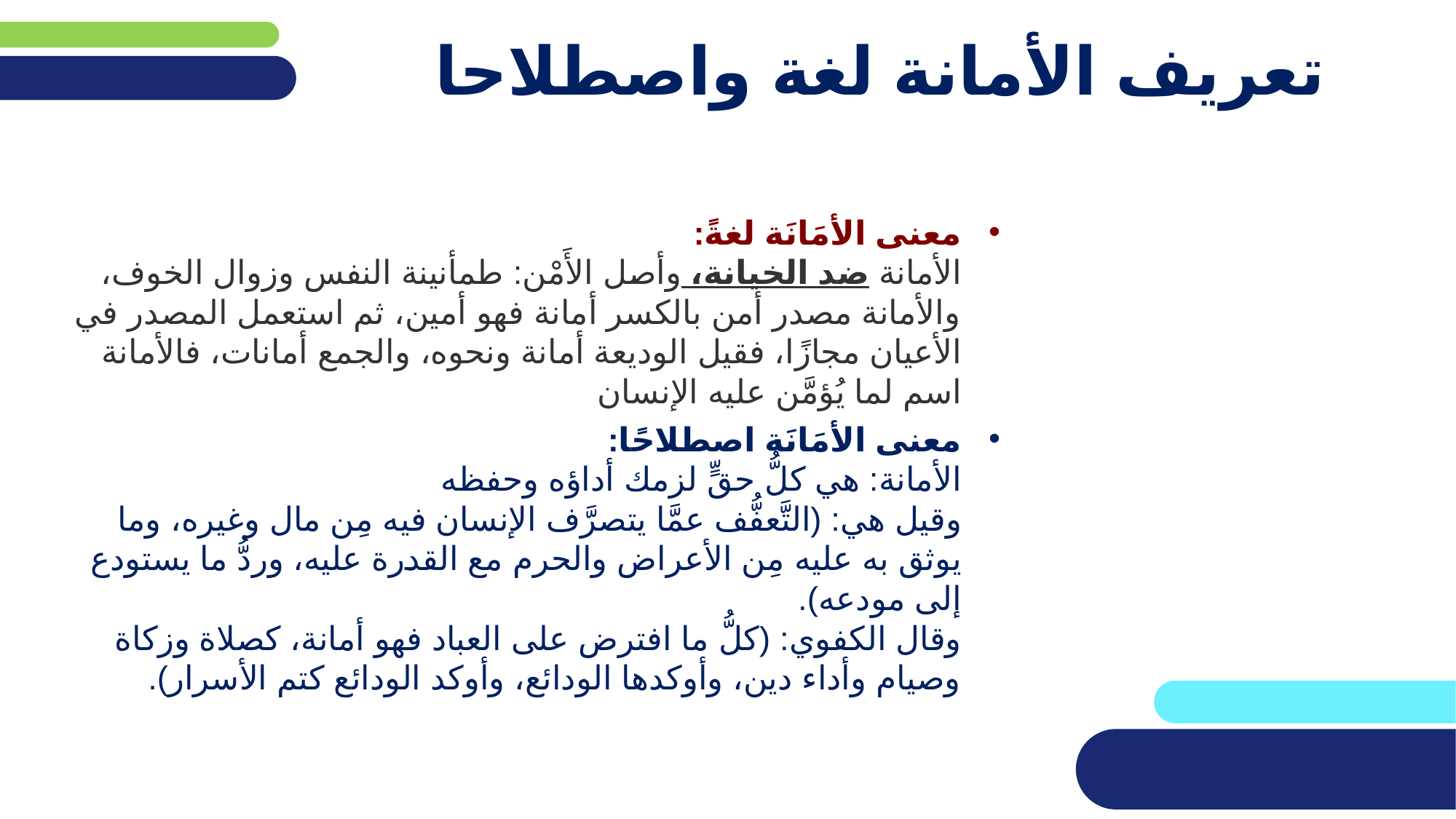

# تعريف الأمانة لغة واصطلاحا

معنى الأمَانَة لغةً:
الأمانة ضد الخيانة، وأصل الأَمْن: طمأنينة النفس وزوال الخوف، والأمانة مصدر أمن بالكسر أمانة فهو أمين، ثم استعمل المصدر في الأعيان مجازًا، فقيل الوديعة أمانة ونحوه، والجمع أمانات، فالأمانة اسم لما يُؤمَّن عليه الإنسان
معنى الأمَانَة اصطلاحًا:
الأمانة: هي كلُّ حقٍّ لزمك أداؤه وحفظه  
وقيل هي: (التَّعفُّف عمَّا يتصرَّف الإنسان فيه مِن مال وغيره، وما يوثق به عليه مِن الأعراض والحرم مع القدرة عليه، وردُّ ما يستودع إلى مودعه).
وقال الكفوي: (كلُّ ما افترض على العباد فهو أمانة، كصلاة وزكاة وصيام وأداء دين، وأوكدها الودائع، وأوكد الودائع كتم الأسرار).